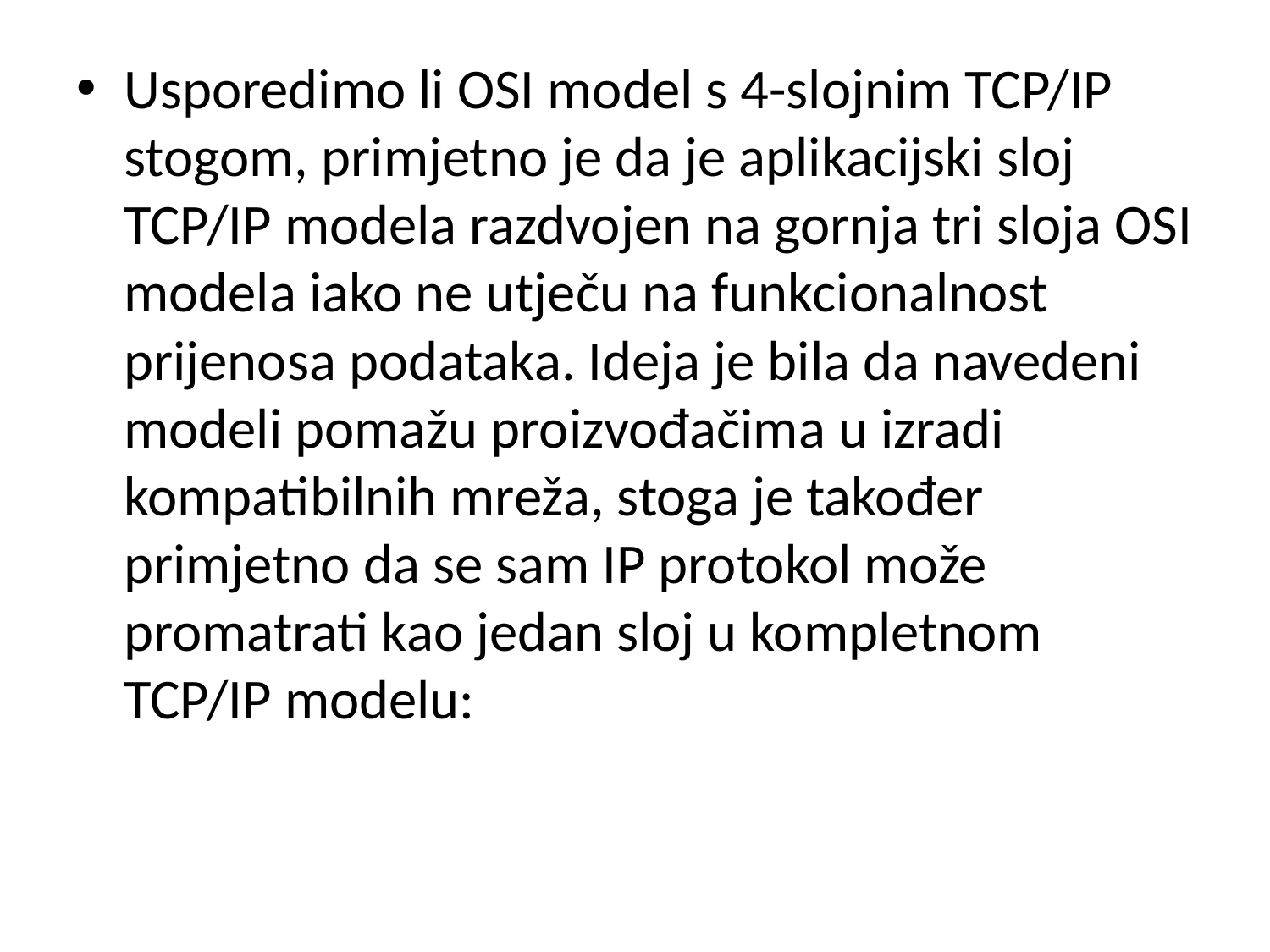

Usporedimo li OSI model s 4-slojnim TCP/IP stogom, primjetno je da je aplikacijski sloj TCP/IP modela razdvojen na gornja tri sloja OSI modela iako ne utječu na funkcionalnost prijenosa podataka. Ideja je bila da navedeni modeli pomažu proizvođačima u izradi kompatibilnih mreža, stoga je također primjetno da se sam IP protokol može promatrati kao jedan sloj u kompletnom TCP/IP modelu: